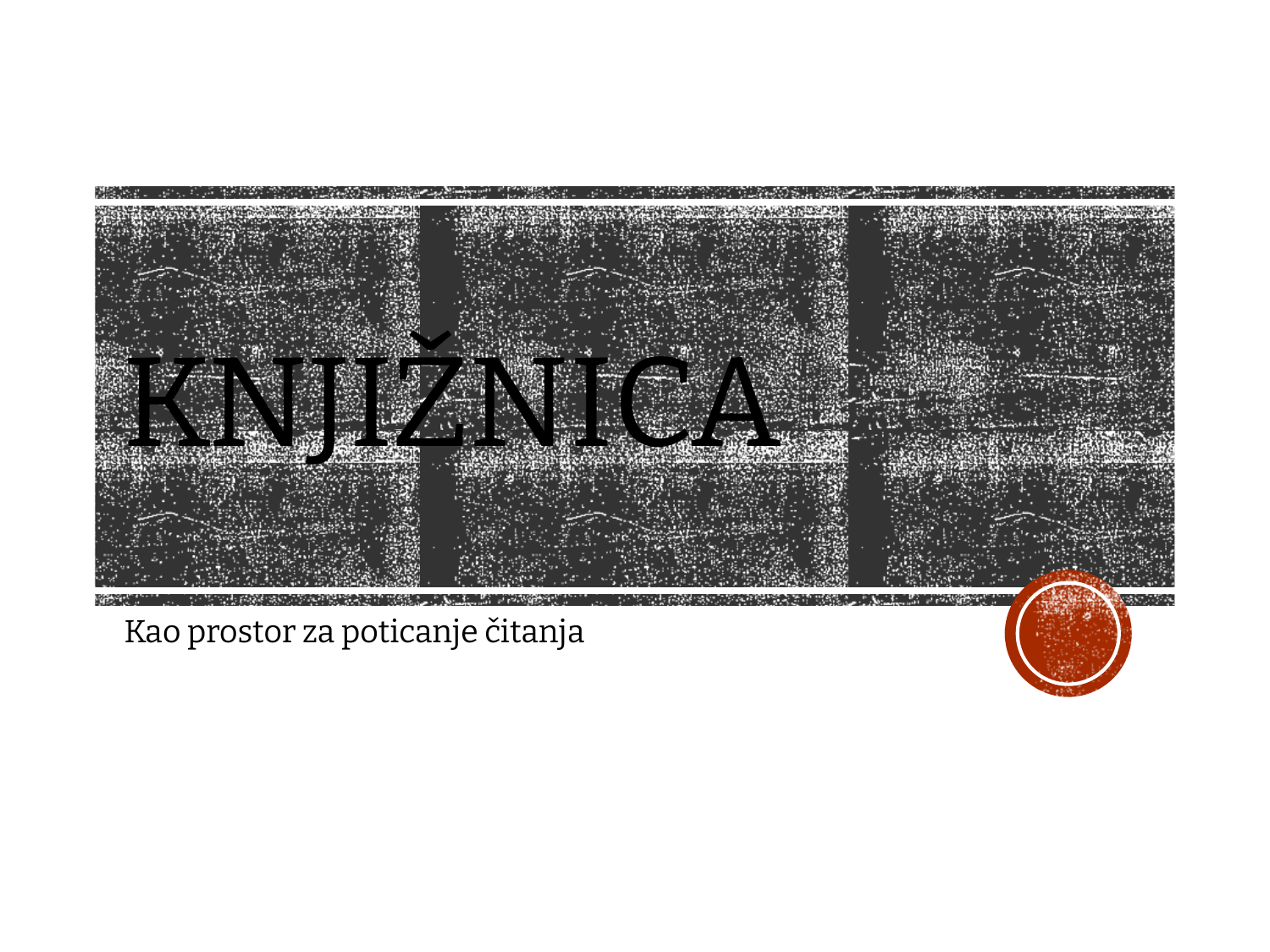

# KNJIŽNICA
Kao prostor za poticanje čitanja